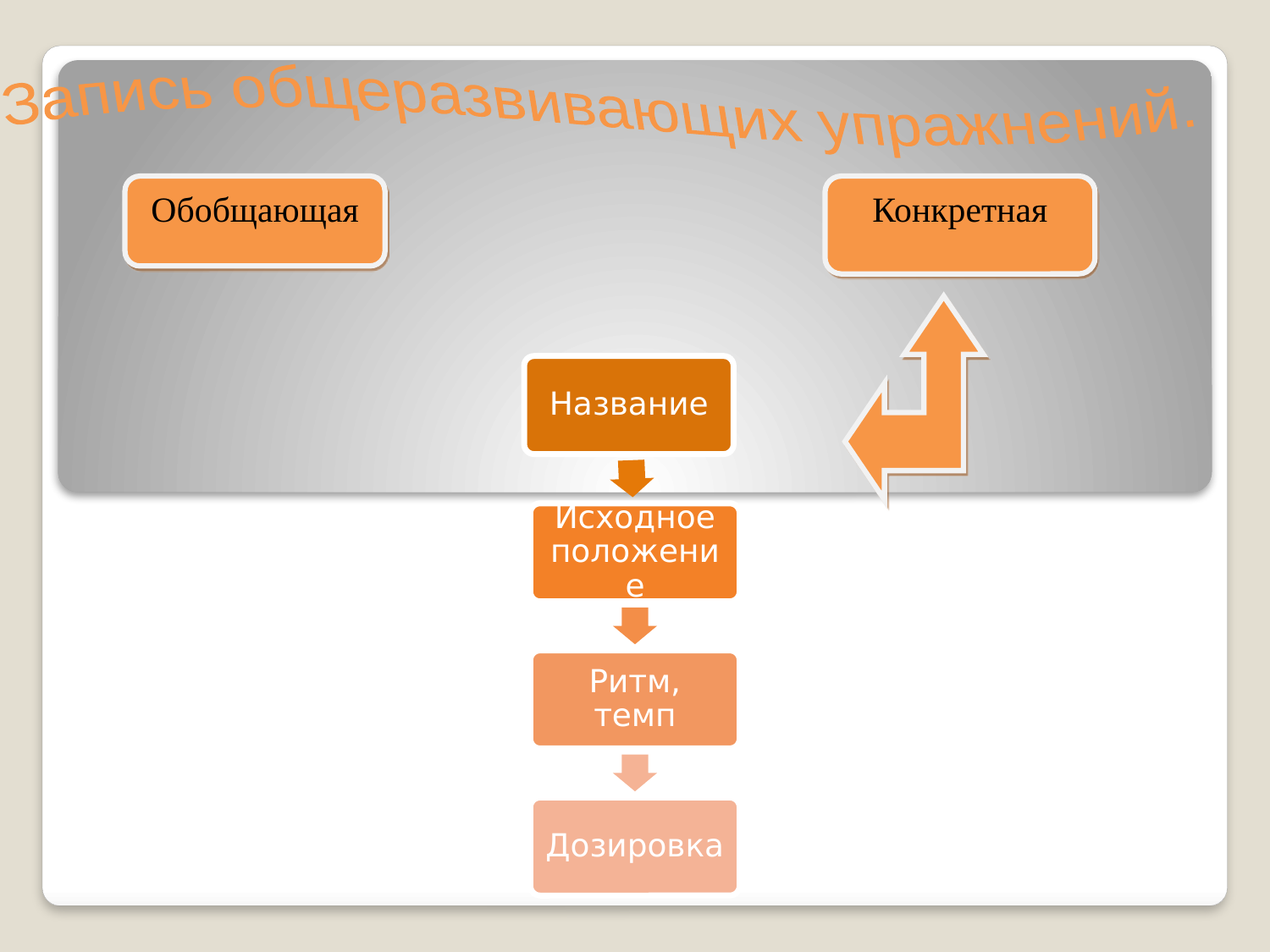

Запись общеразвивающих упражнений.

Обобщающая
Конкретная

#

Название

Исходное положение

Ритм, темп

Дозировка